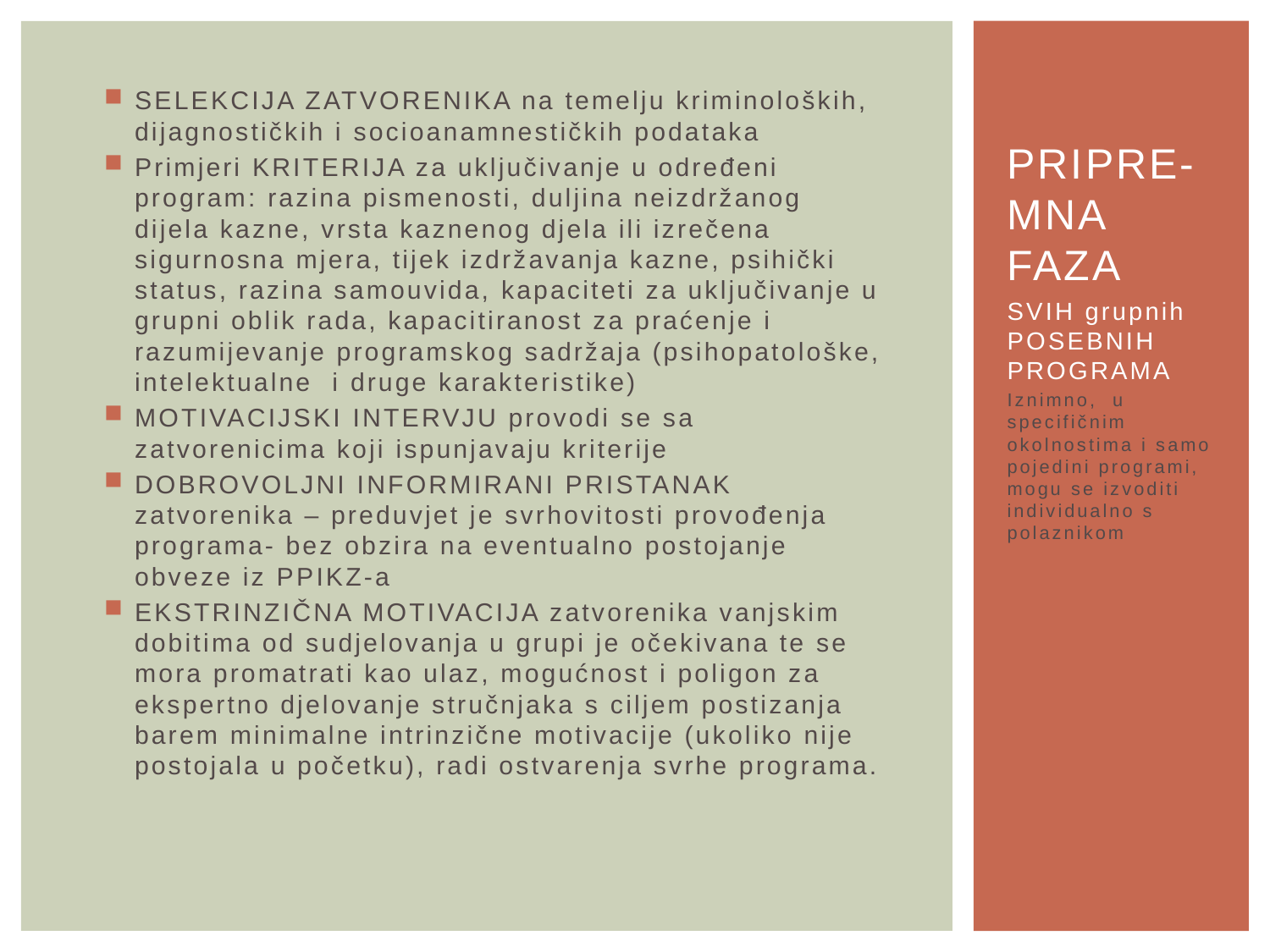

SELEKCIJA ZATVORENIKA na temelju kriminoloških, dijagnostičkih i socioanamnestičkih podataka
Primjeri KRITERIJA za uključivanje u određeni program: razina pismenosti, duljina neizdržanog dijela kazne, vrsta kaznenog djela ili izrečena sigurnosna mjera, tijek izdržavanja kazne, psihički status, razina samouvida, kapaciteti za uključivanje u grupni oblik rada, kapacitiranost za praćenje i razumijevanje programskog sadržaja (psihopatološke, intelektualne  i druge karakteristike)
MOTIVACIJSKI INTERVJU provodi se sa  zatvorenicima koji ispunjavaju kriterije
DOBROVOLJNI INFORMIRANI PRISTANAK zatvorenika – preduvjet je svrhovitosti provođenja programa- bez obzira na eventualno postojanje obveze iz PPIKZ-a
EKSTRINZIČNA MOTIVACIJA zatvorenika vanjskim dobitima od sudjelovanja u grupi je očekivana te se mora promatrati kao ulaz, mogućnost i poligon za ekspertno djelovanje stručnjaka s ciljem postizanja barem minimalne intrinzične motivacije (ukoliko nije postojala u početku), radi ostvarenja svrhe programa.

# PRIPRE- MNA FAZA
SVIH grupnih POSEBNIH PROGRAMA
Iznimno,  u specifičnim okolnostima i samo pojedini programi, mogu se izvoditi  individualno s polaznikom